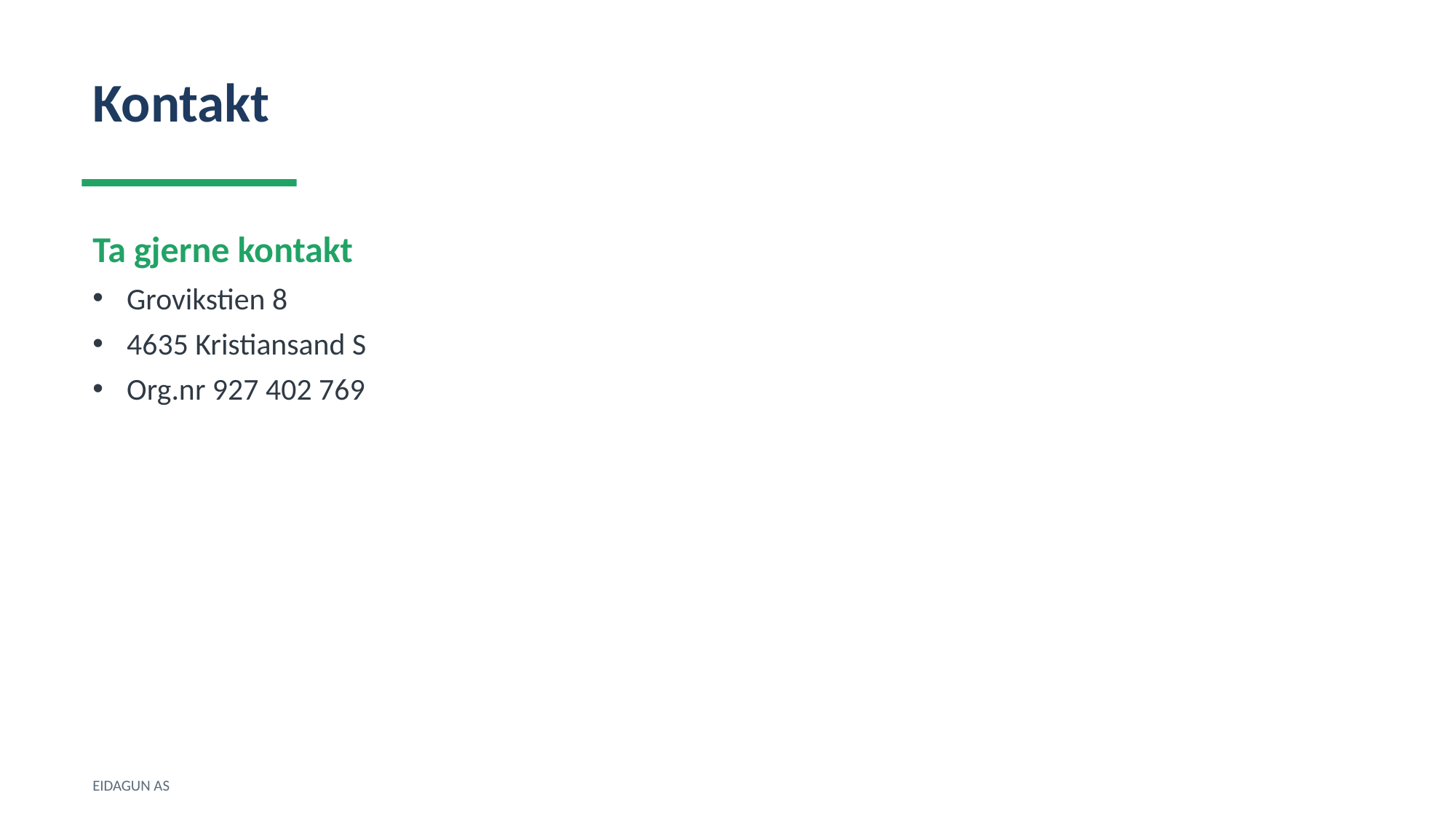

Kontakt

Ta gjerne kontakt
Grovikstien 8
4635 Kristiansand S
Org.nr 927 402 769
EIDAGUN AS